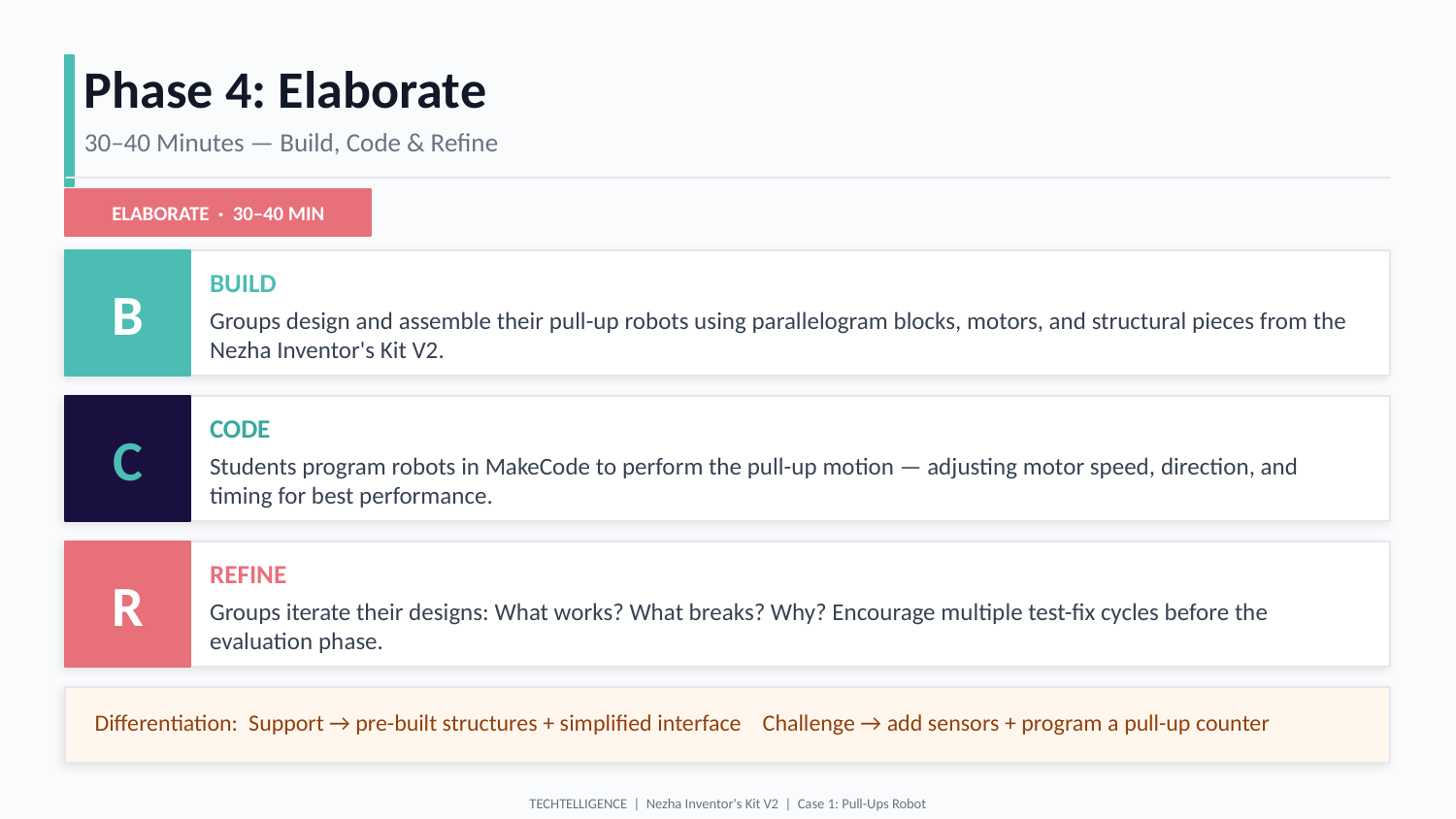

Phase 4: Elaborate

30–40 Minutes — Build, Code & Refine

ELABORATE  ·  30–40 MIN

B
BUILD
Groups design and assemble their pull-up robots using parallelogram blocks, motors, and structural pieces from the Nezha Inventor's Kit V2.

C
CODE
Students program robots in MakeCode to perform the pull-up motion — adjusting motor speed, direction, and timing for best performance.

R
REFINE
Groups iterate their designs: What works? What breaks? Why? Encourage multiple test-fix cycles before the evaluation phase.

Differentiation:  Support → pre-built structures + simplified interface    Challenge → add sensors + program a pull-up counter
TECHTELLIGENCE  |  Nezha Inventor's Kit V2  |  Case 1: Pull-Ups Robot